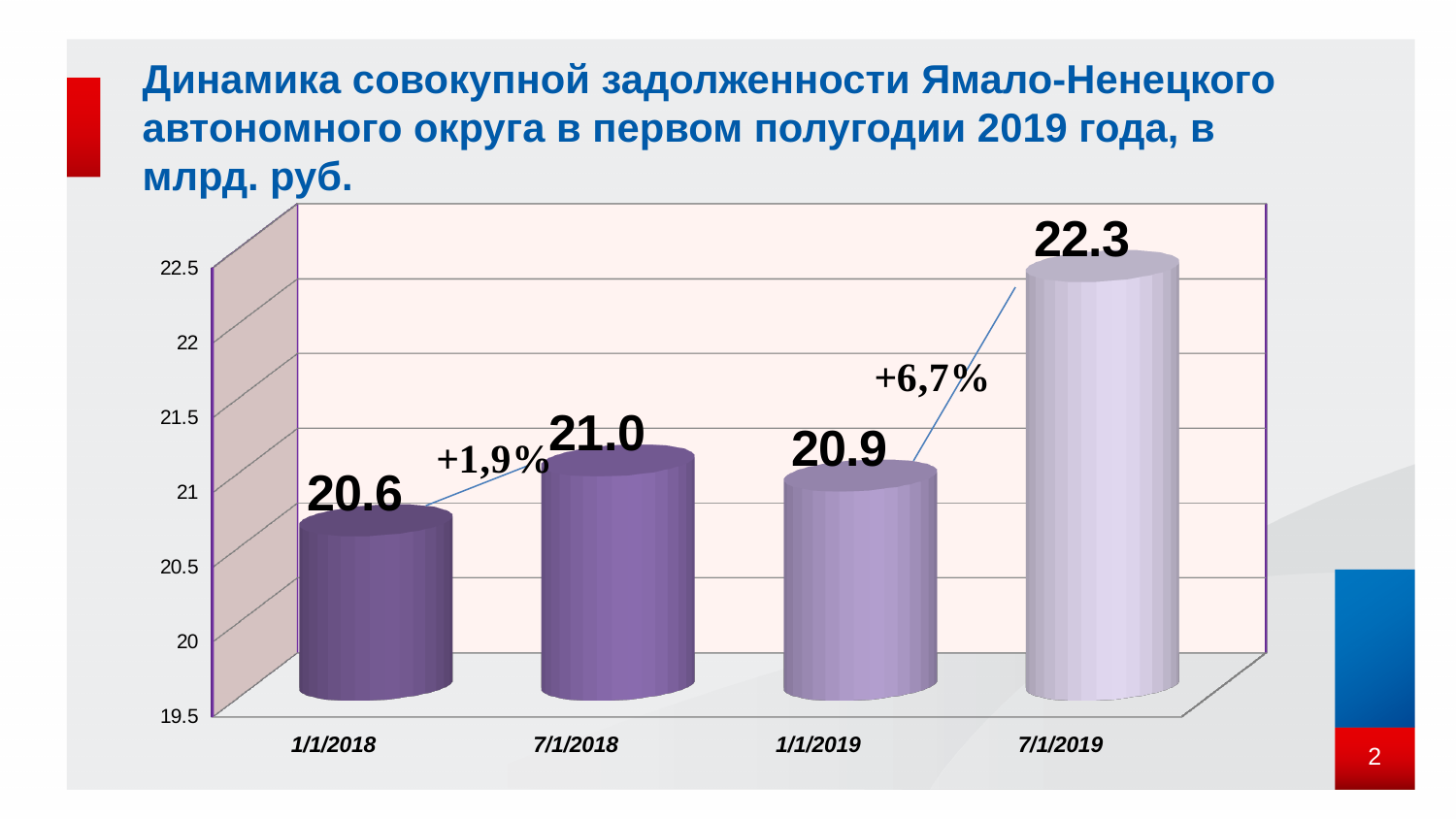

# Динамика совокупной задолженности Ямало-Ненецкого автономного округа в первом полугодии 2019 года, в млрд. руб.

[unsupported chart]

2